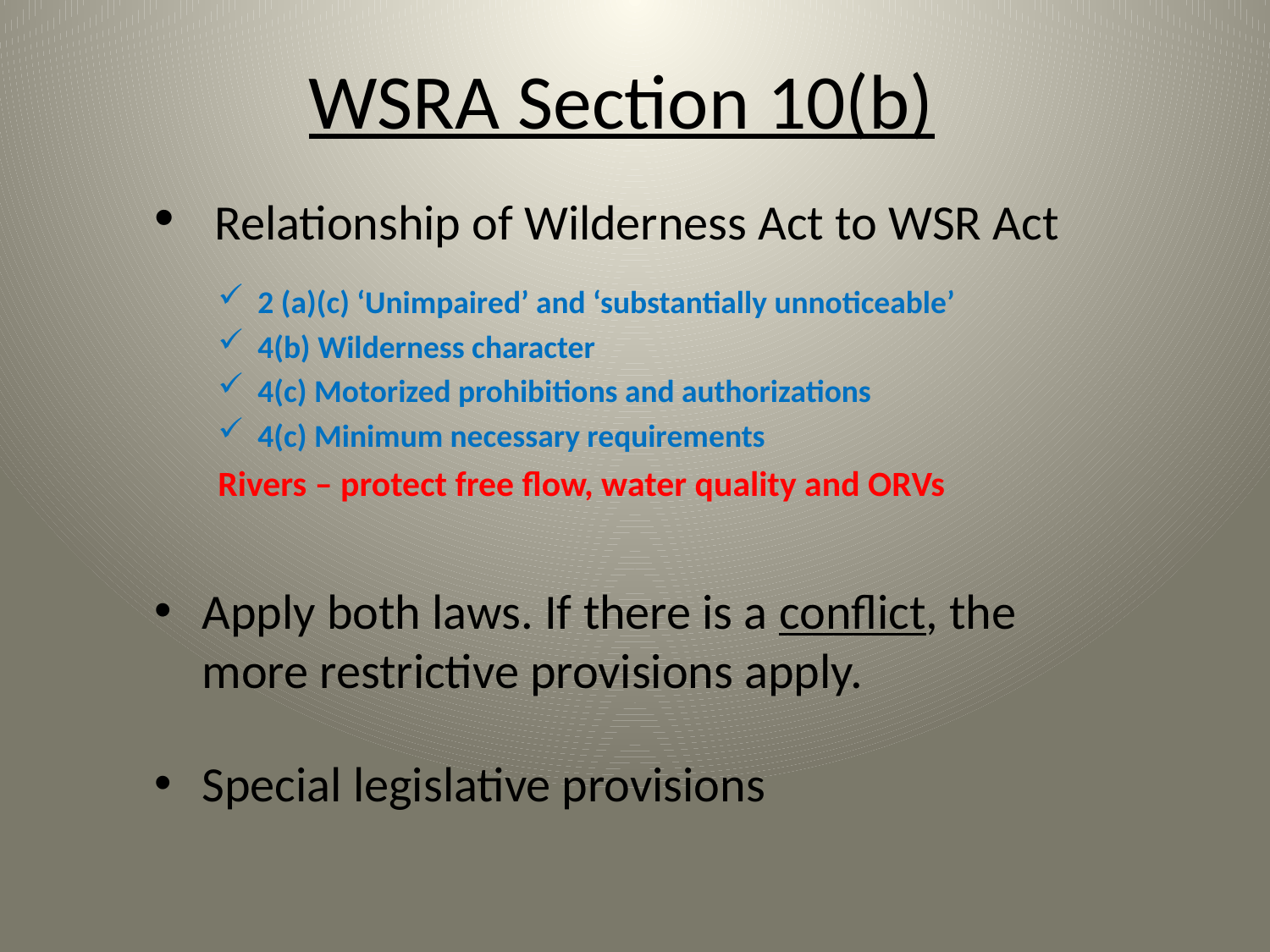

# WSRA Section 10(b)
 Relationship of Wilderness Act to WSR Act

2 (a)(c) ‘Unimpaired’ and ‘substantially unnoticeable’
4(b) Wilderness character
4(c) Motorized prohibitions and authorizations
4(c) Minimum necessary requirements
Rivers – protect free flow, water quality and ORVs

Apply both laws. If there is a conflict, the more restrictive provisions apply.

Special legislative provisions